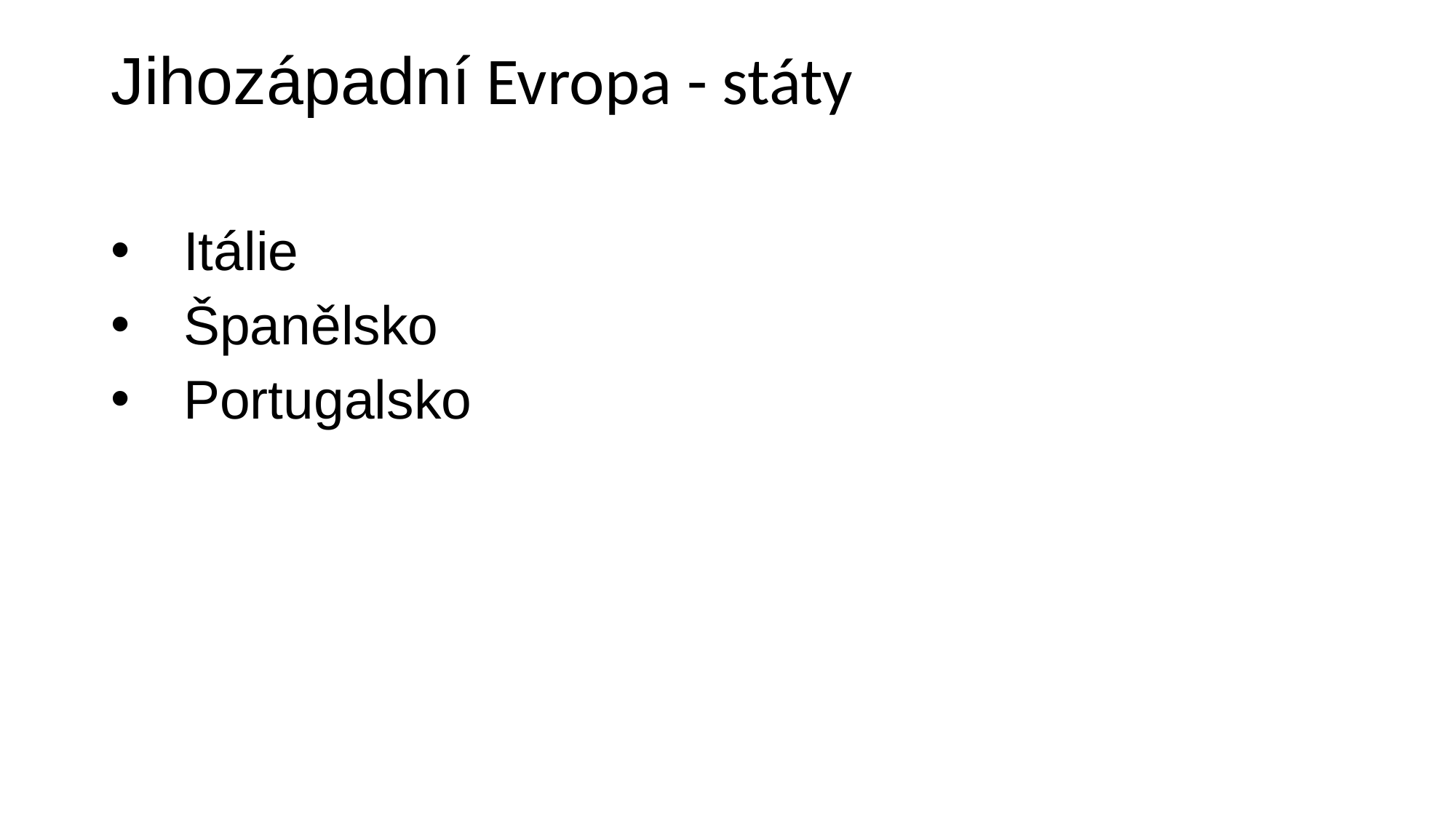

# Jihozápadní Evropa - státy
   Itálie
   Španělsko
   Portugalsko